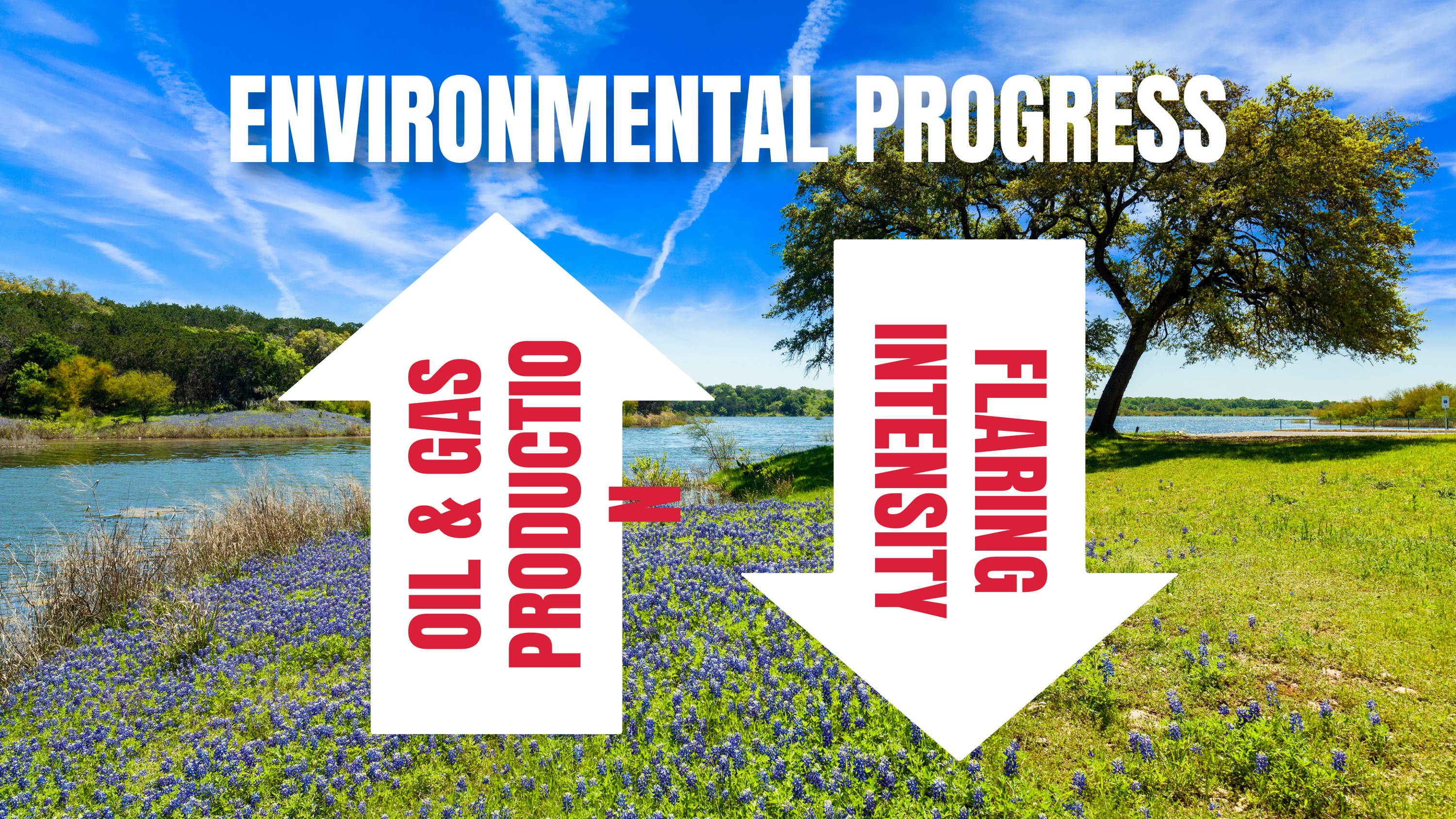

ENVIRONMENTAL PROGRESS

OIL & GAS
PRODUCTION

FLARING
INTENSITY